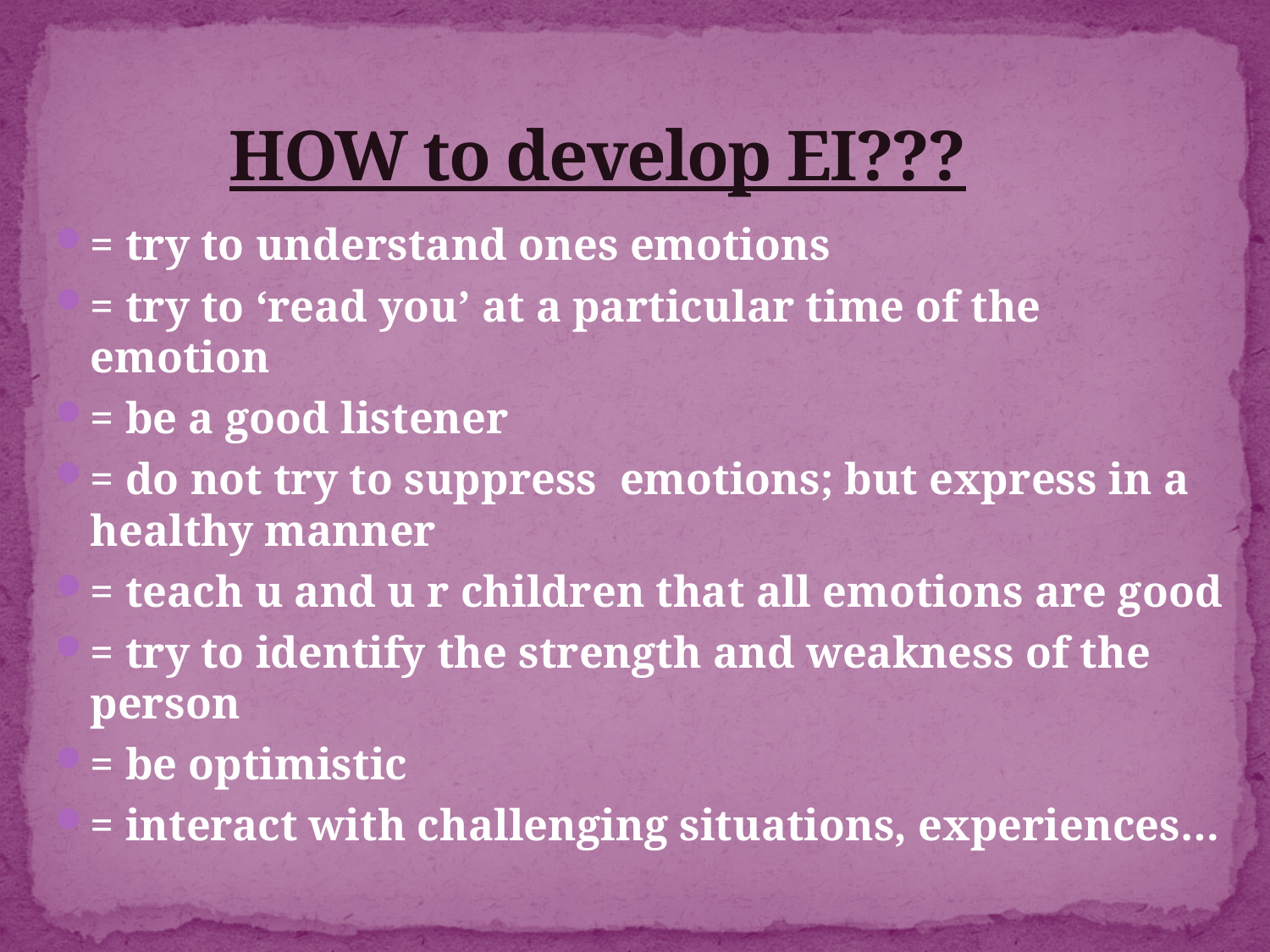

# HOW to develop EI???
= try to understand ones emotions
= try to ‘read you’ at a particular time of the emotion
= be a good listener
= do not try to suppress  emotions; but express in a healthy manner
= teach u and u r children that all emotions are good
= try to identify the strength and weakness of the person
= be optimistic
= interact with challenging situations, experiences…